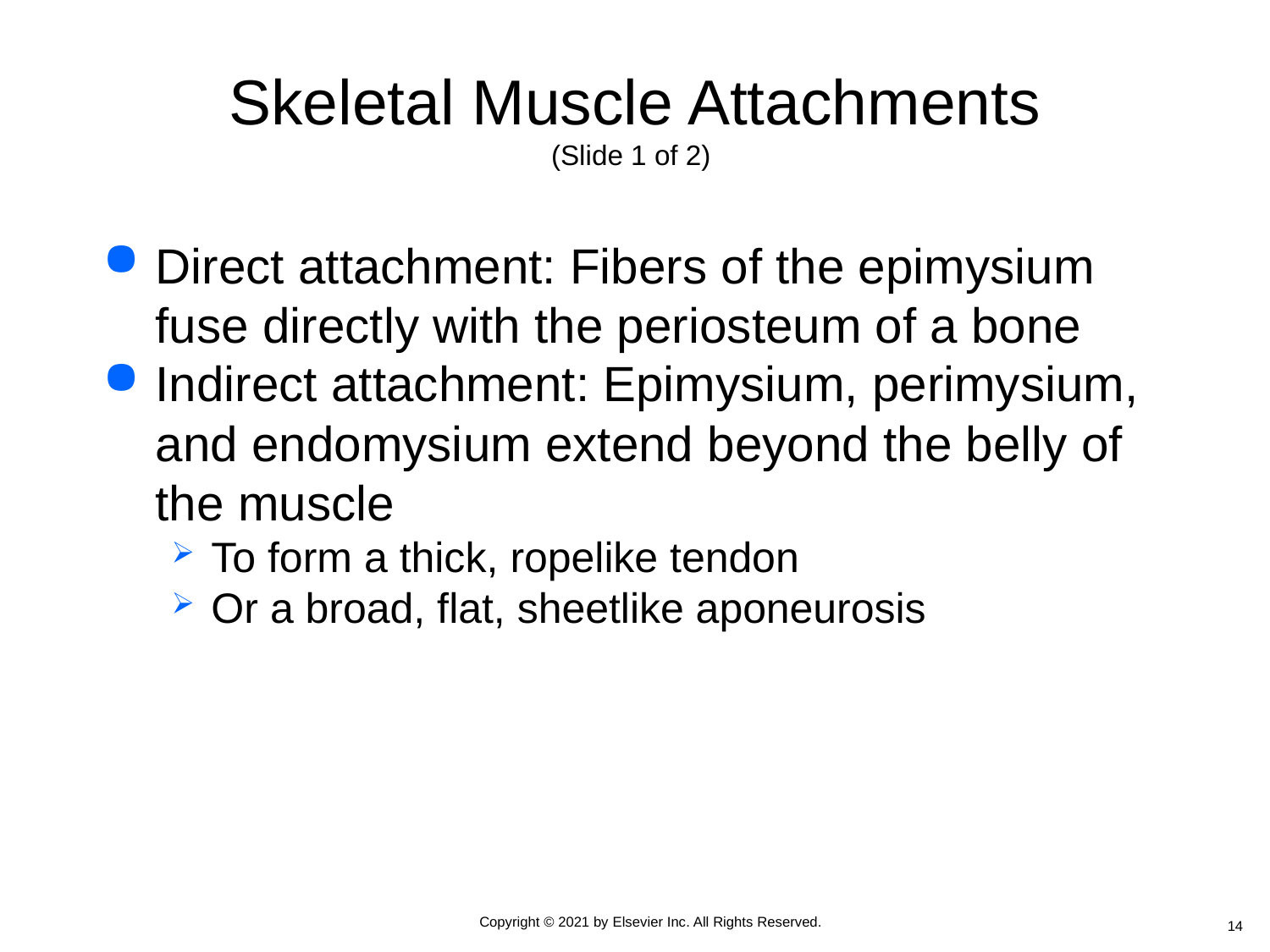

# Skeletal Muscle Attachments (Slide 1 of 2)
Direct attachment: Fibers of the epimysium fuse directly with the periosteum of a bone
Indirect attachment: Epimysium, perimysium, and endomysium extend beyond the belly of the muscle
To form a thick, ropelike tendon
Or a broad, flat, sheetlike aponeurosis
14